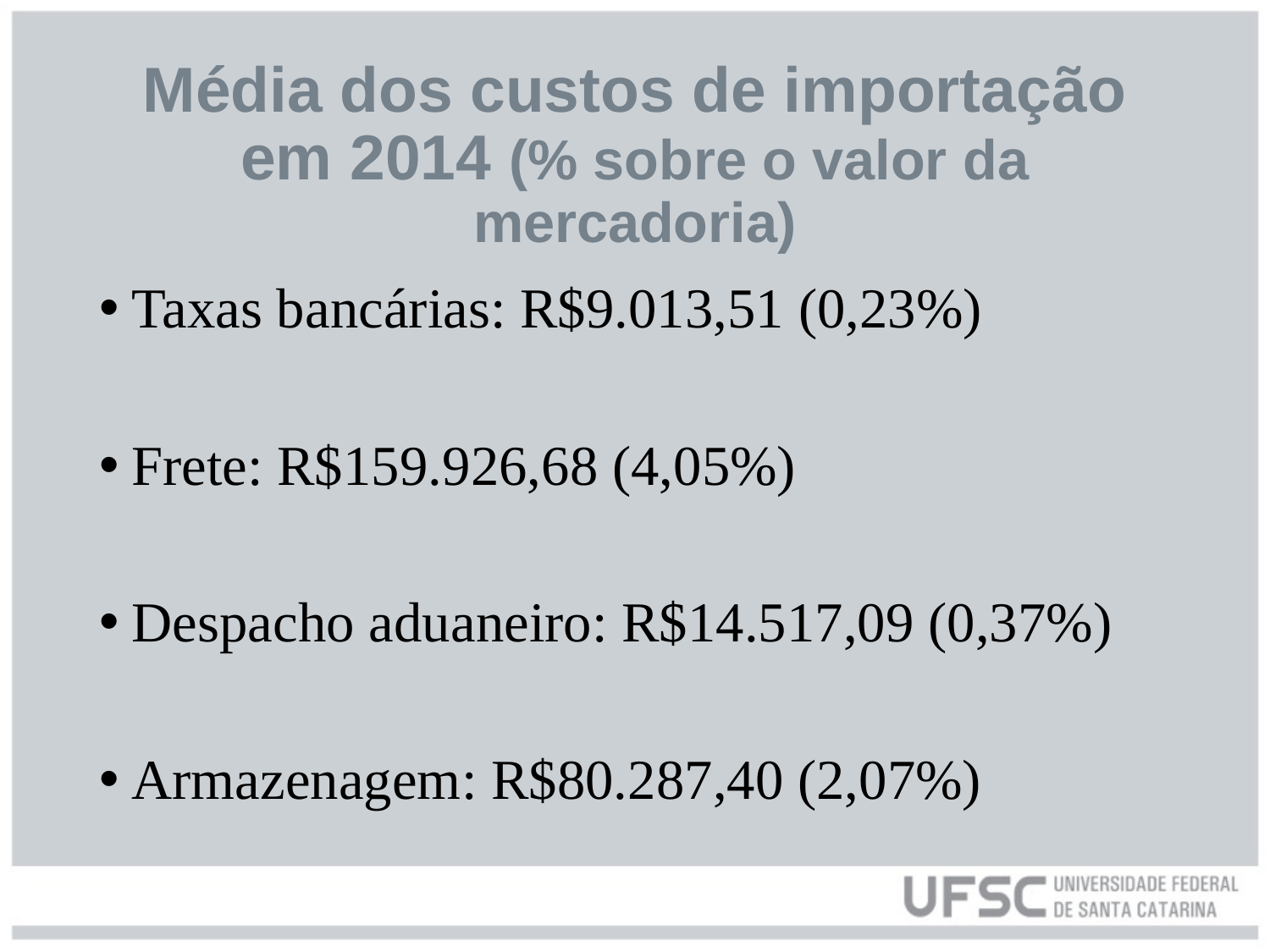

# Média dos custos de importação em 2014 (% sobre o valor da mercadoria)
Taxas bancárias: R$9.013,51 (0,23%)

Frete: R$159.926,68 (4,05%)

Despacho aduaneiro: R$14.517,09 (0,37%)

Armazenagem: R$80.287,40 (2,07%)